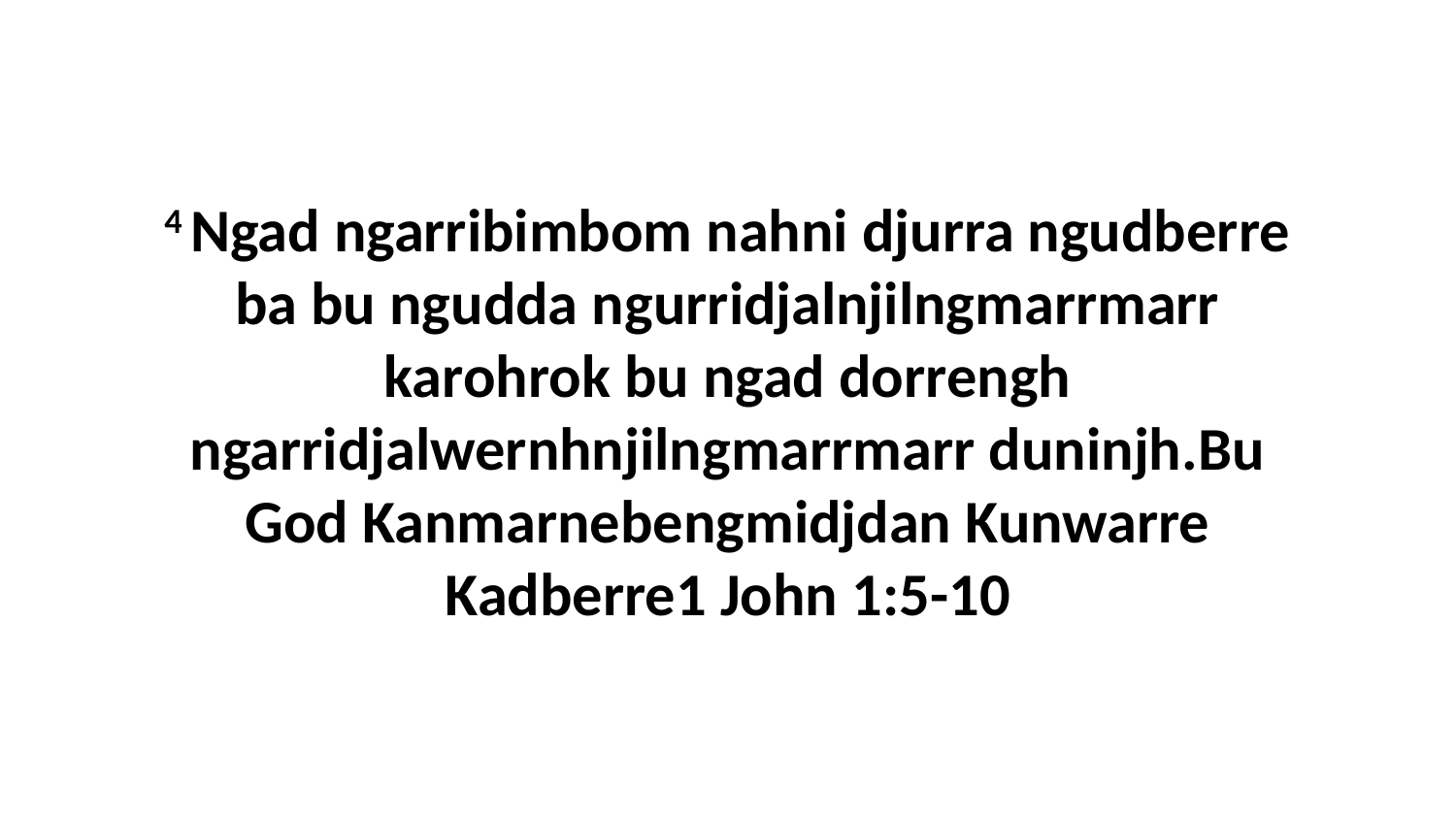

4 Ngad ngarribimbom nahni djurra ngudberre ba bu ngudda ngurridjalnjilngmarrmarr karohrok bu ngad dorrengh ngarridjalwernhnjilngmarrmarr duninjh.Bu God Kanmarnebengmidjdan Kunwarre Kadberre1 John 1:5-10